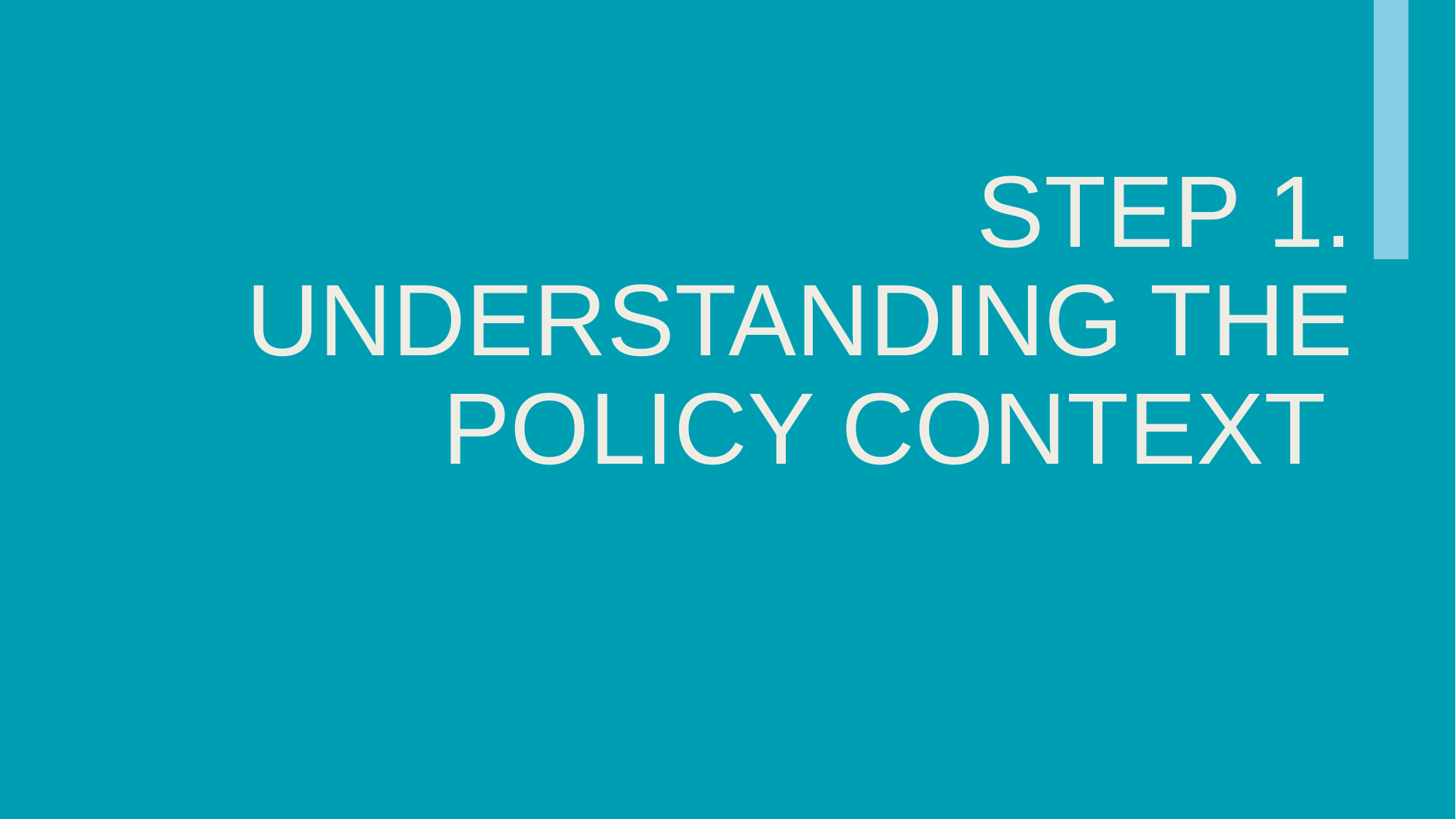

# Step 1. Understanding the policy context